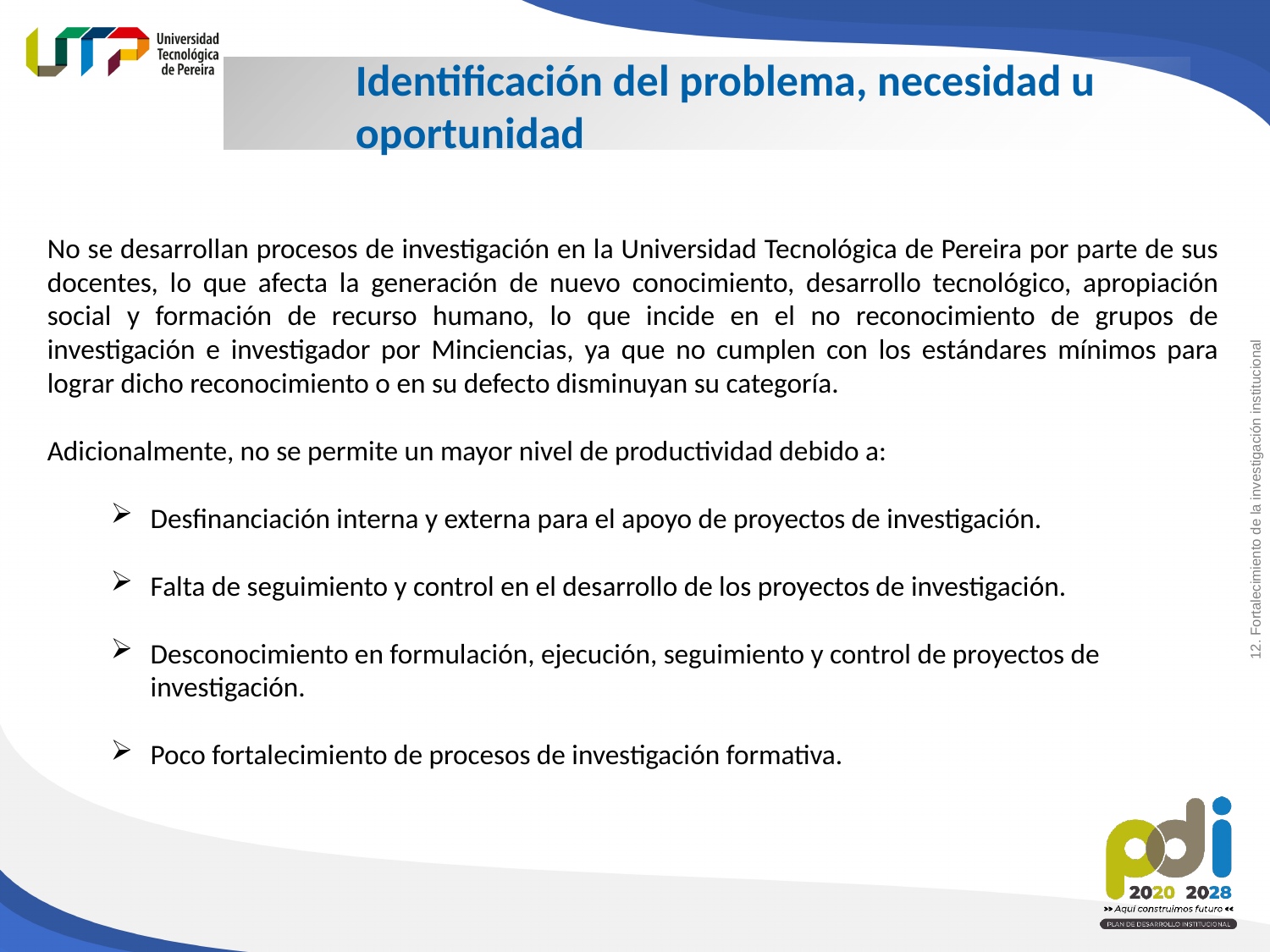

Identificación del problema, necesidad u oportunidad

No se desarrollan procesos de investigación en la Universidad Tecnológica de Pereira por parte de sus docentes, lo que afecta la generación de nuevo conocimiento, desarrollo tecnológico, apropiación social y formación de recurso humano, lo que incide en el no reconocimiento de grupos de investigación e investigador por Minciencias, ya que no cumplen con los estándares mínimos para lograr dicho reconocimiento o en su defecto disminuyan su categoría.

Adicionalmente, no se permite un mayor nivel de productividad debido a:

Desfinanciación interna y externa para el apoyo de proyectos de investigación.

Falta de seguimiento y control en el desarrollo de los proyectos de investigación.

Desconocimiento en formulación, ejecución, seguimiento y control de proyectos de investigación.

Poco fortalecimiento de procesos de investigación formativa.
12. Fortalecimiento de la investigación institucional